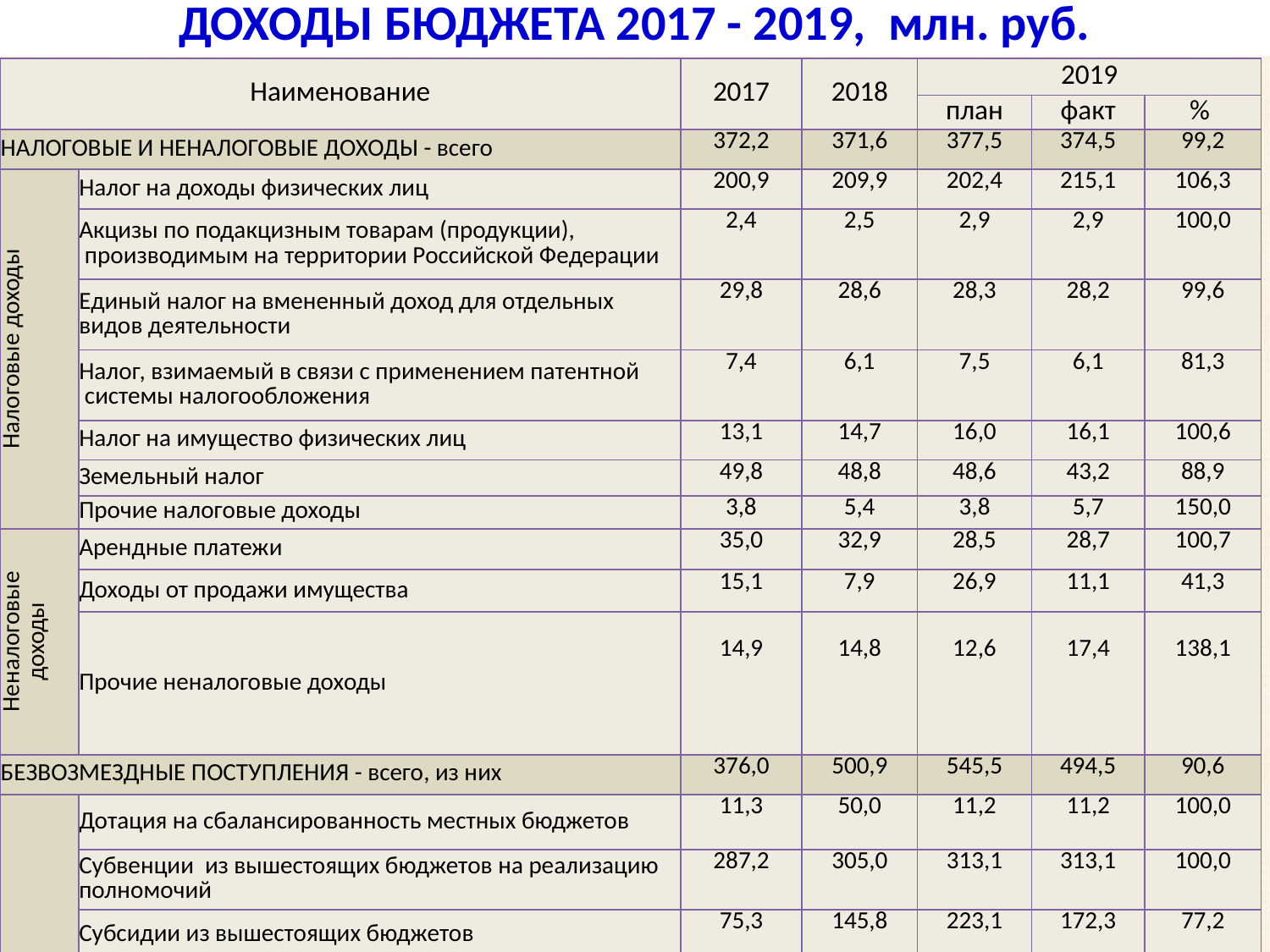

ДОХОДЫ БЮДЖЕТА 2017 - 2019,  млн. руб.
| Наименование |  | 2017 | 2018 | 2019 |  |  |
| --- | --- | --- | --- | --- | --- | --- |
|  |  |  |  | план | факт | % |
| НАЛОГОВЫЕ И НЕНАЛОГОВЫЕ ДОХОДЫ - всего |  | 372,2 | 371,6 | 377,5 | 374,5 | 99,2 |
| Налоговые доходы | Налог на доходы физических лиц | 200,9 | 209,9 | 202,4 | 215,1 | 106,3 |
|  | Акцизы по подакцизным товарам (продукции), производимым на территории Российской Федерации | 2,4 | 2,5 | 2,9 | 2,9 | 100,0 |
|  | Единый налог на вмененный доход для отдельных видов деятельности | 29,8 | 28,6 | 28,3 | 28,2 | 99,6 |
|  | Налог, взимаемый в связи с применением патентной системы налогообложения | 7,4 | 6,1 | 7,5 | 6,1 | 81,3 |
|  | Налог на имущество физических лиц | 13,1 | 14,7 | 16,0 | 16,1 | 100,6 |
|  | Земельный налог | 49,8 | 48,8 | 48,6 | 43,2 | 88,9 |
|  | Прочие налоговые доходы | 3,8 | 5,4 | 3,8 | 5,7 | 150,0 |
| Неналоговые доходы | Арендные платежи | 35,0 | 32,9 | 28,5 | 28,7 | 100,7 |
|  | Доходы от продажи имущества | 15,1 | 7,9 | 26,9 | 11,1 | 41,3 |
|  | Прочие неналоговые доходы | 14,9 | 14,8 | 12,6 | 17,4 | 138,1 |
| БЕЗВОЗМЕЗДНЫЕ ПОСТУПЛЕНИЯ - всего, из них |  | 376,0 | 500,9 | 545,5 | 494,5 | 90,6 |
|  | Дотация на сбалансированность местных бюджетов | 11,3 | 50,0 | 11,2 | 11,2 | 100,0 |
|  | Субвенции из вышестоящих бюджетов на реализацию полномочий | 287,2 | 305,0 | 313,1 | 313,1 | 100,0 |
|  | Субсидии из вышестоящих бюджетов | 75,3 | 145,8 | 223,1 | 172,3 | 77,2 |
|  | Прочие безвозмездные поступления | 2,2 | 0,1 | -1,9 | -2,1 | 115,8 |
| ДОХОДЫ БЮДЖЕТА ВСЕГО: |  | 748,2 | 872,5 | 923,0 | 869,0 | 94,1 |